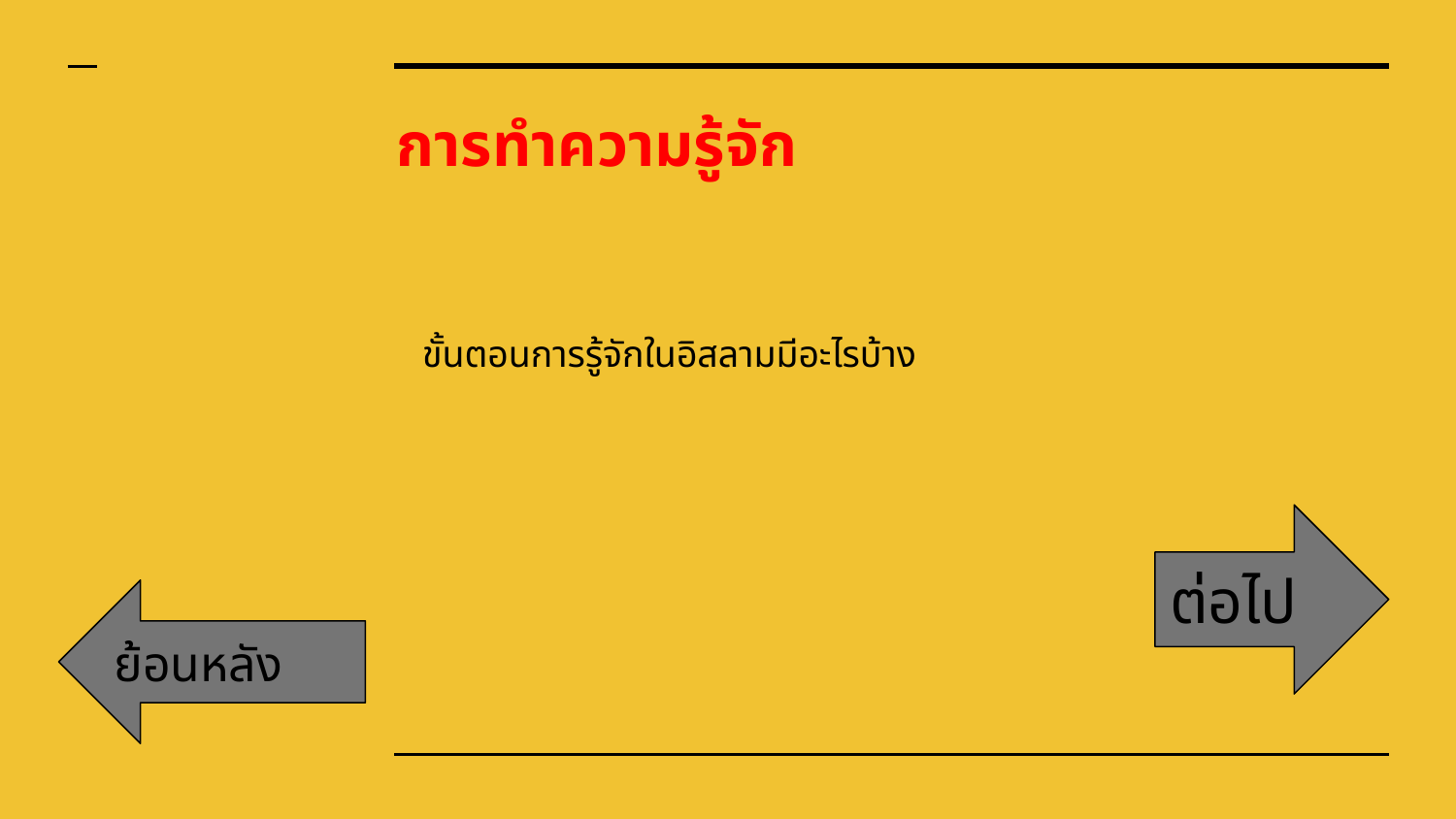

# การทําความรู้จัก
ขั้นตอนการรู้จักในอิสลามมีอะไรบ้าง
ต่อไป
ย้อนหลัง